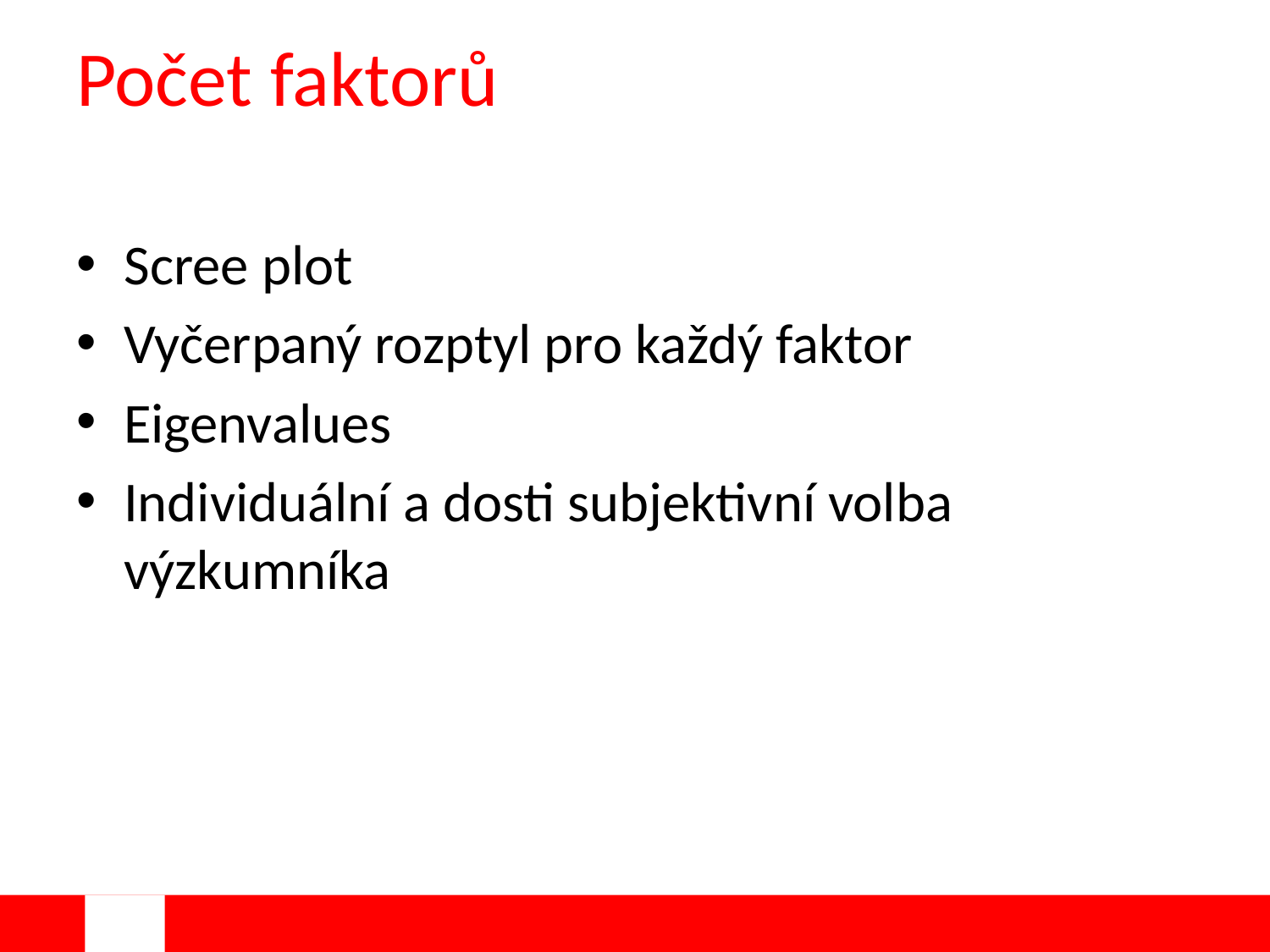

# Počet faktorů
Scree plot
Vyčerpaný rozptyl pro každý faktor
Eigenvalues
Individuální a dosti subjektivní volba výzkumníka